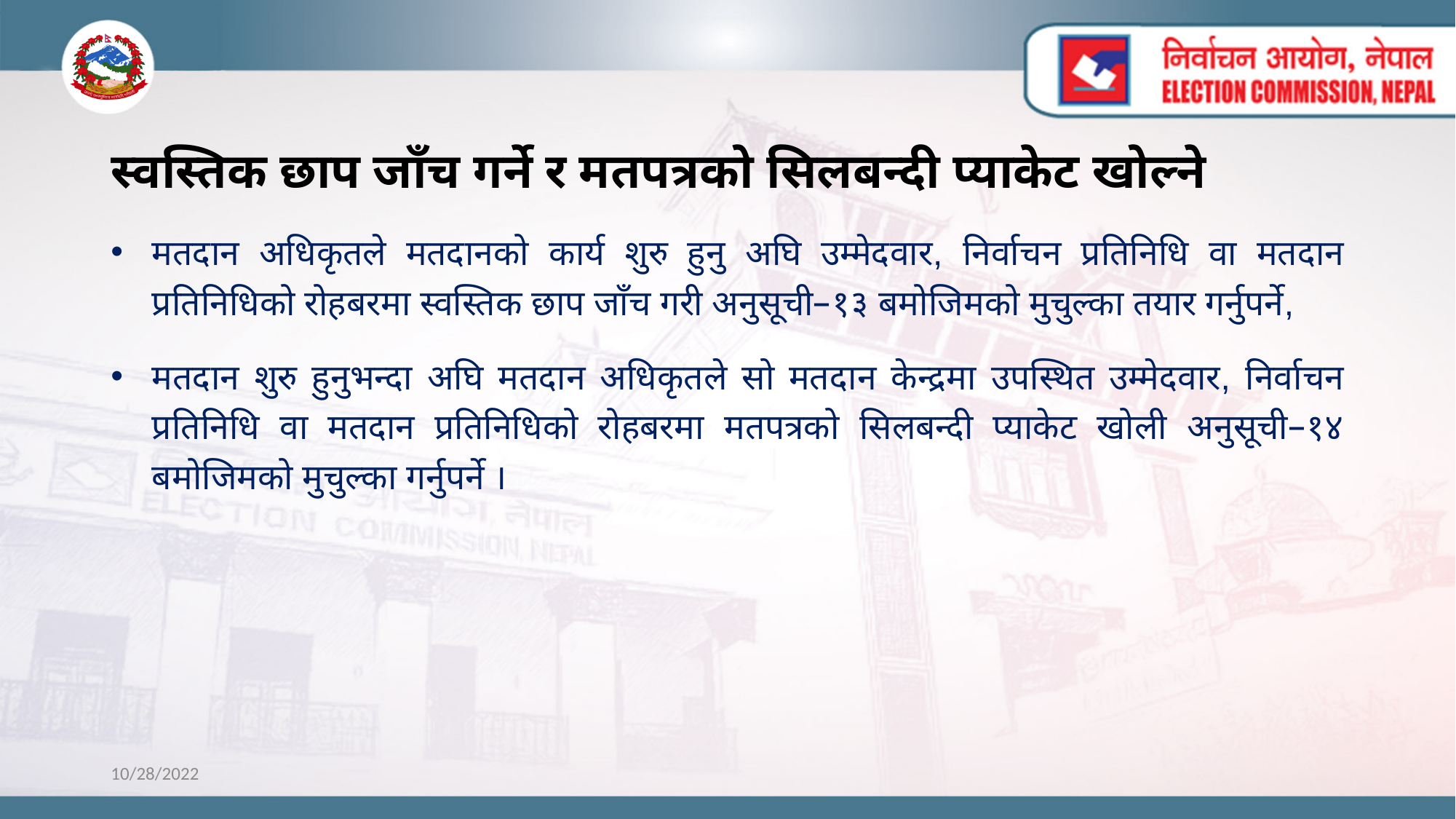

# स्वस्तिक छाप जाँच गर्ने र मतपत्रको सिलबन्दी प्याकेट खोल्ने
मतदान अधिकृतले मतदानको कार्य शुरु हुनु अघि उम्मेदवार, निर्वाचन प्रतिनिधि वा मतदान प्रतिनिधिको रोहबरमा स्वस्तिक छाप जाँच गरी अनुसूची–१३ बमोजिमको मुचुल्का तयार गर्नुपर्ने,
मतदान शुरु हुनुभन्दा अघि मतदान अधिकृतले सो मतदान केन्द्रमा उपस्थित उम्मेदवार, निर्वाचन प्रतिनिधि वा मतदान प्रतिनिधिको रोहबरमा मतपत्रको सिलबन्दी प्याकेट खोली अनुसूची–१४ बमोजिमको मुचुल्का गर्नुपर्ने ।
10/28/2022